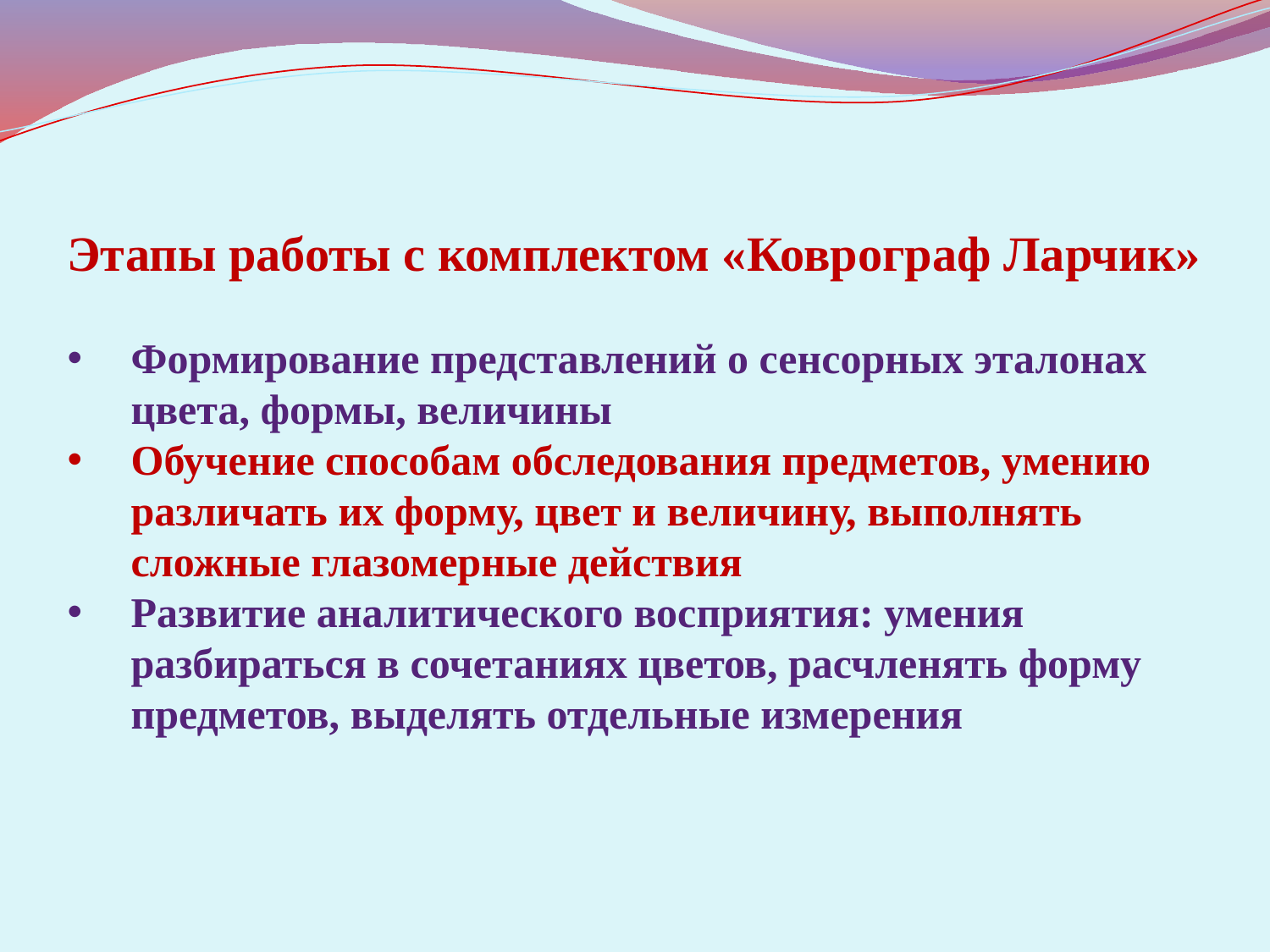

Этапы работы с комплектом «Коврограф Ларчик»

Формирование представлений о сенсорных эталонах цвета, формы, величины
Обучение способам обследования предметов, умению различать их форму, цвет и величину, выполнять сложные глазомерные действия
Развитие аналитического восприятия: умения разбираться в сочетаниях цветов, расчленять форму предметов, выделять отдельные измерения